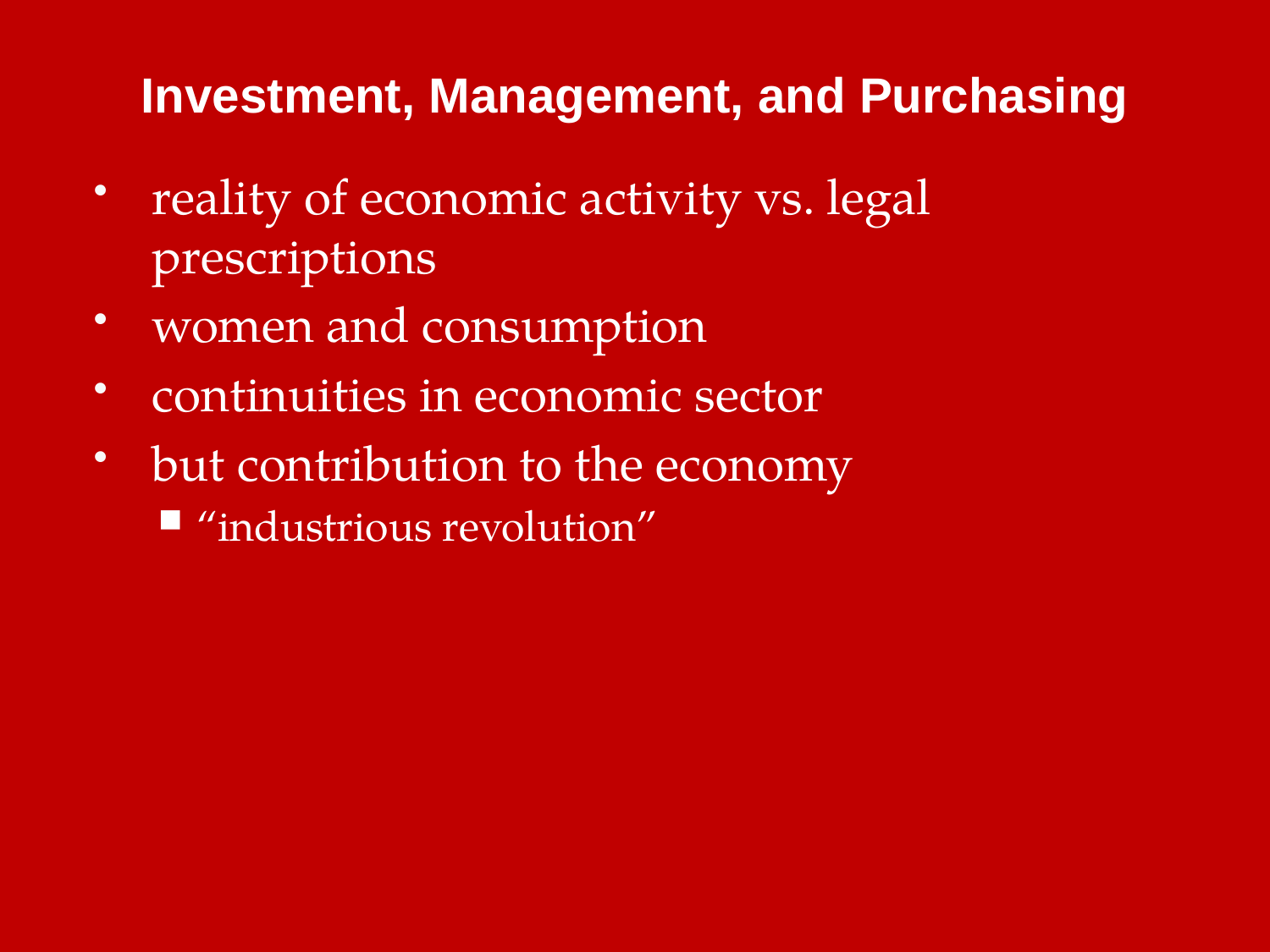

# Investment, Management, and Purchasing
reality of economic activity vs. legal prescriptions
women and consumption
continuities in economic sector
but contribution to the economy
“industrious revolution”